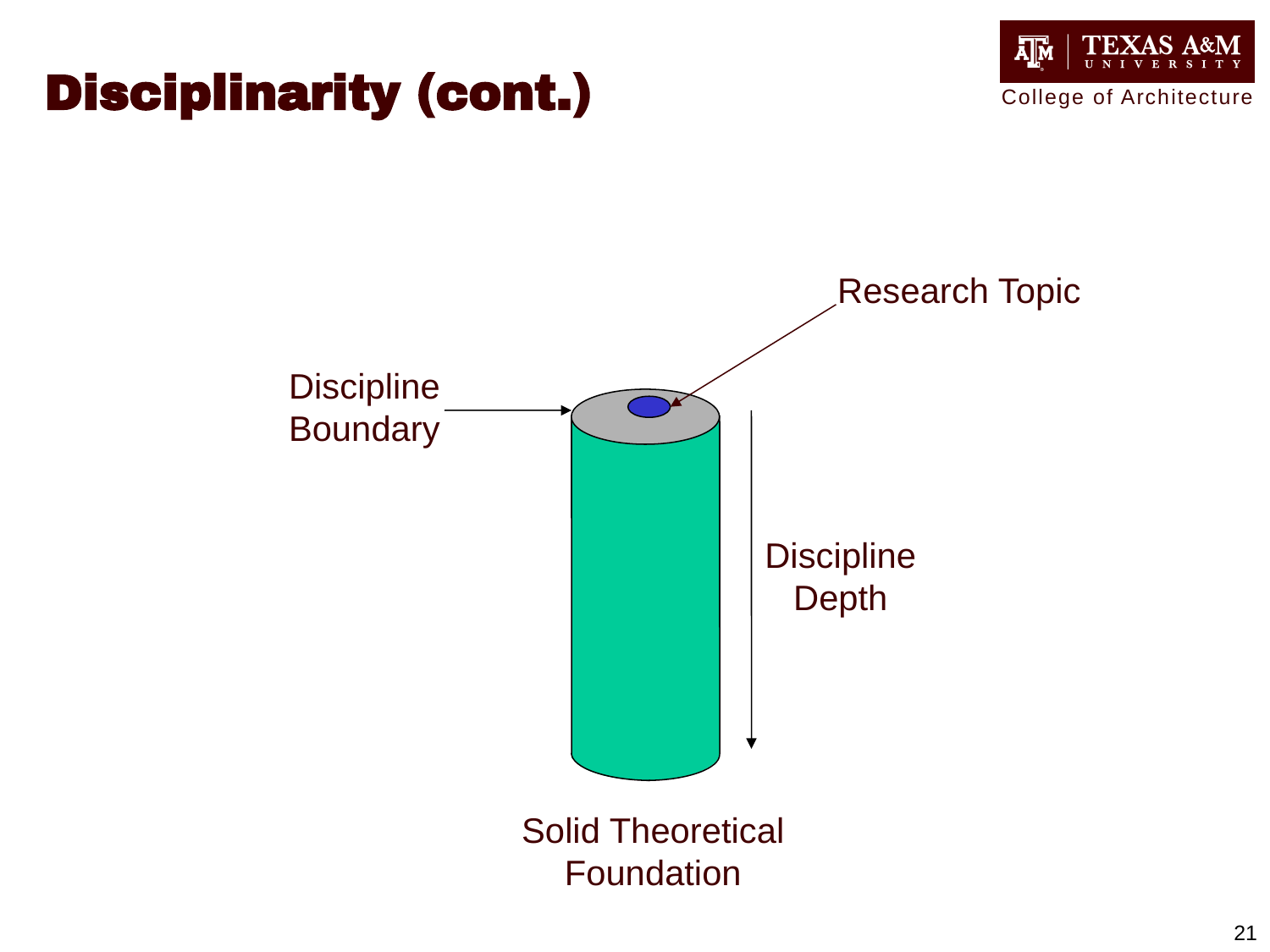

# Disciplinarity (cont.)
Research Topic

Discipline
Boundary

Discipline
Depth
Solid Theoretical
Foundation